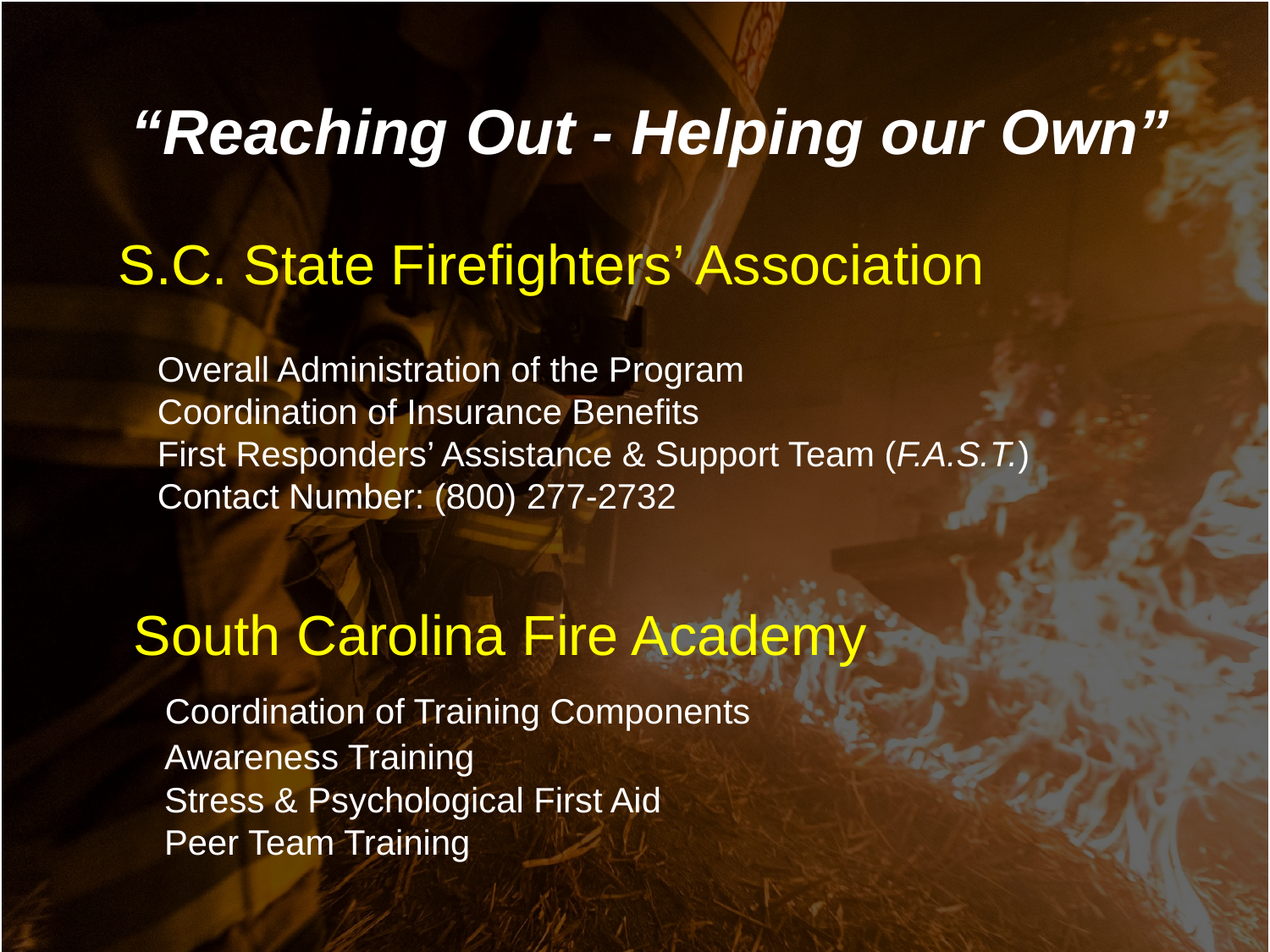

“Reaching Out - Helping our Own”
S.C. State Firefighters’ Association

    Overall Administration of the Program
    Coordination of Insurance Benefits
    First Responders’ Assistance & Support Team (F.A.S.T.)
    Contact Number: (800) 277-2732
   South Carolina Fire Academy
     Coordination of Training Components
        Awareness Training
        Stress & Psychological First Aid
        Peer Team Training